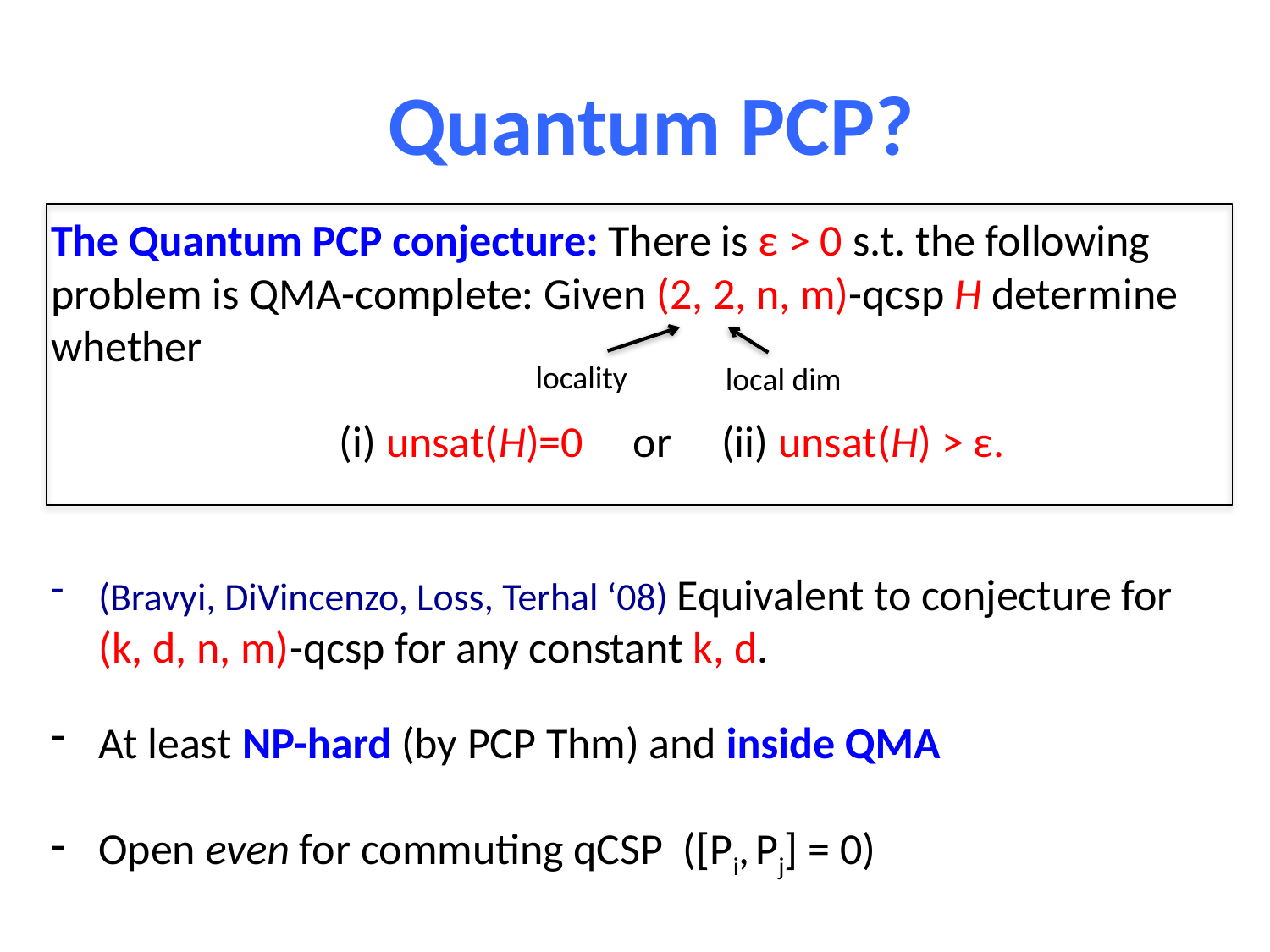

Quantum PCP?

The Quantum PCP conjecture: There is ε > 0 s.t. the following problem is QMA-complete: Given (2, 2, n, m)-qcsp H determine whether

                             (i) unsat(H)=0     or     (ii) unsat(H) > ε.
locality
local dim
(Bravyi, DiVincenzo, Loss, Terhal ‘08) Equivalent to conjecture for (k, d, n, m)-qcsp for any constant k, d.

At least NP-hard (by PCP Thm) and inside QMA

Open even for commuting qCSP  ([Pi, Pj] = 0)